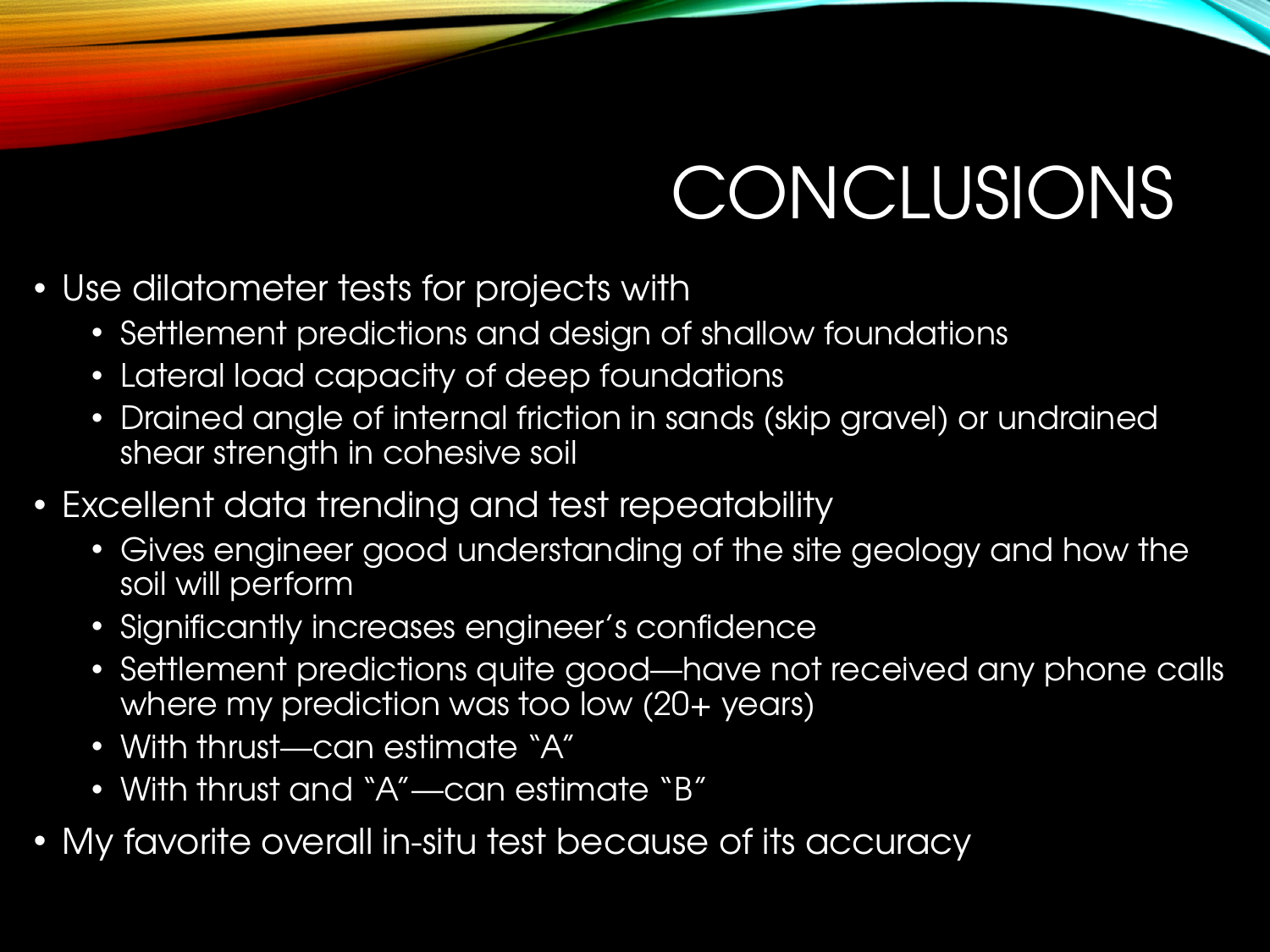

# Conclusions
Use dilatometer tests for projects with
Settlement predictions and design of shallow foundations
Lateral load capacity of deep foundations
Drained angle of internal friction in sands (skip gravel) or undrained shear strength in cohesive soil
Excellent data trending and test repeatability
Gives engineer good understanding of the site geology and how the soil will perform
Significantly increases engineer’s confidence
Settlement predictions quite good—have not received any phone calls where my prediction was too low (20+ years)
With thrust—can estimate “A”
With thrust and “A”—can estimate “B”
My favorite overall in-situ test because of its accuracy